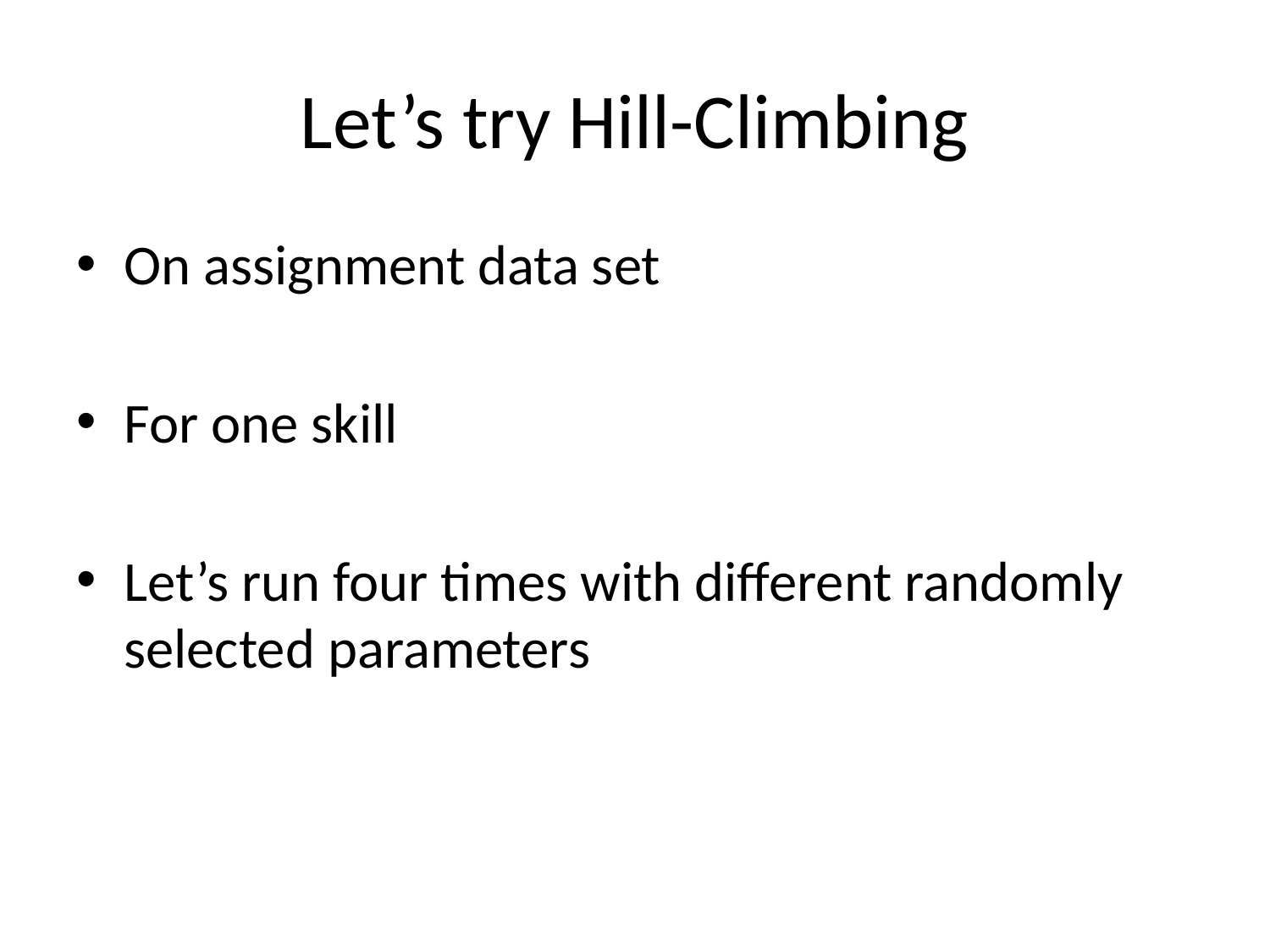

# Let’s try Hill-Climbing
On assignment data set

For one skill

Let’s run four times with different randomly selected parameters